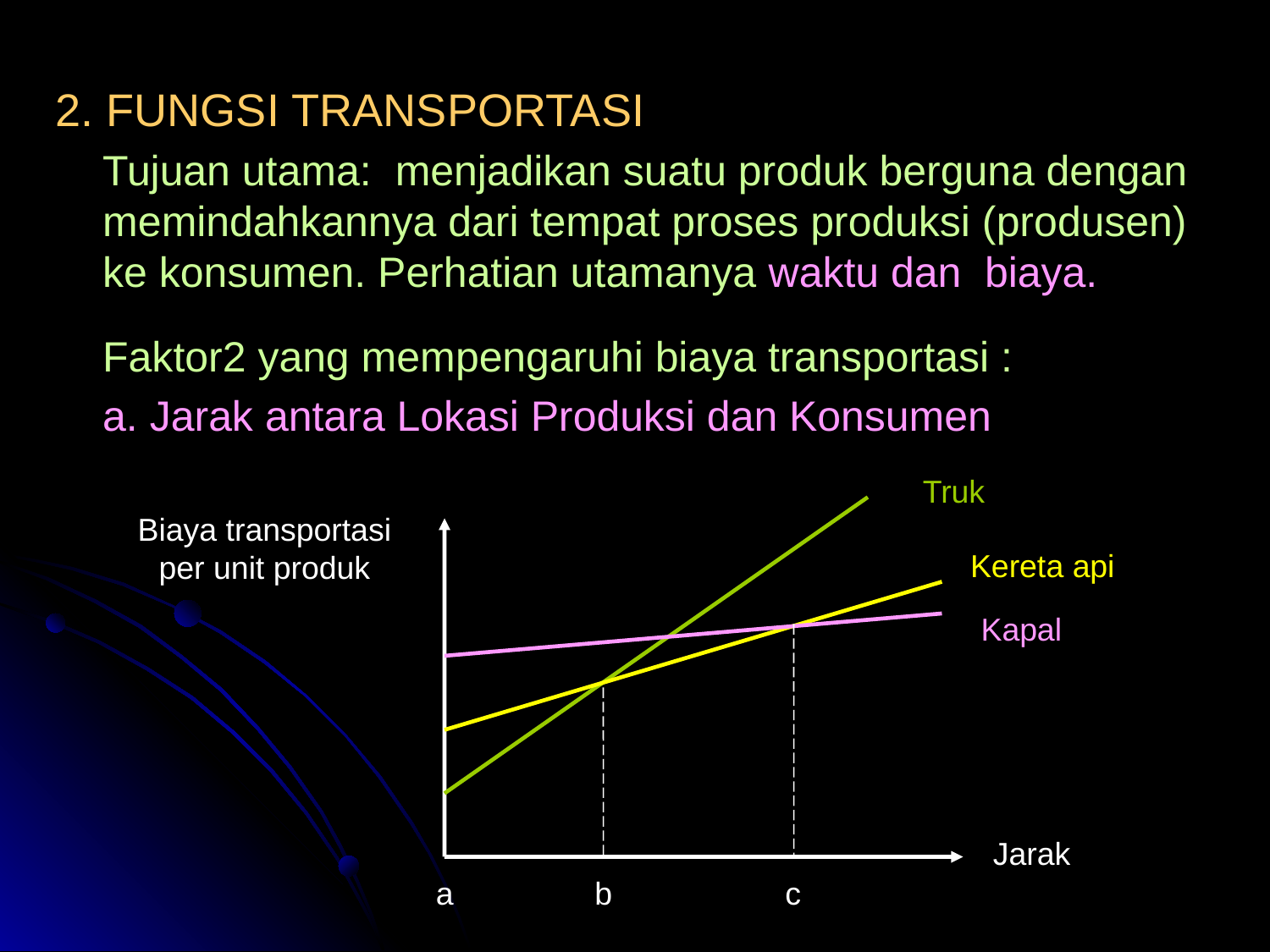

2. FUNGSI TRANSPORTASI
	Tujuan utama:  menjadikan suatu produk berguna dengan memindahkannya dari tempat proses produksi (produsen) ke konsumen. Perhatian utamanya waktu dan  biaya.

	Faktor2 yang mempengaruhi biaya transportasi :
	a. Jarak antara Lokasi Produksi dan Konsumen

Truk

Biaya transportasi per unit produk

Kereta api

Kapal

Jarak

a

b
c